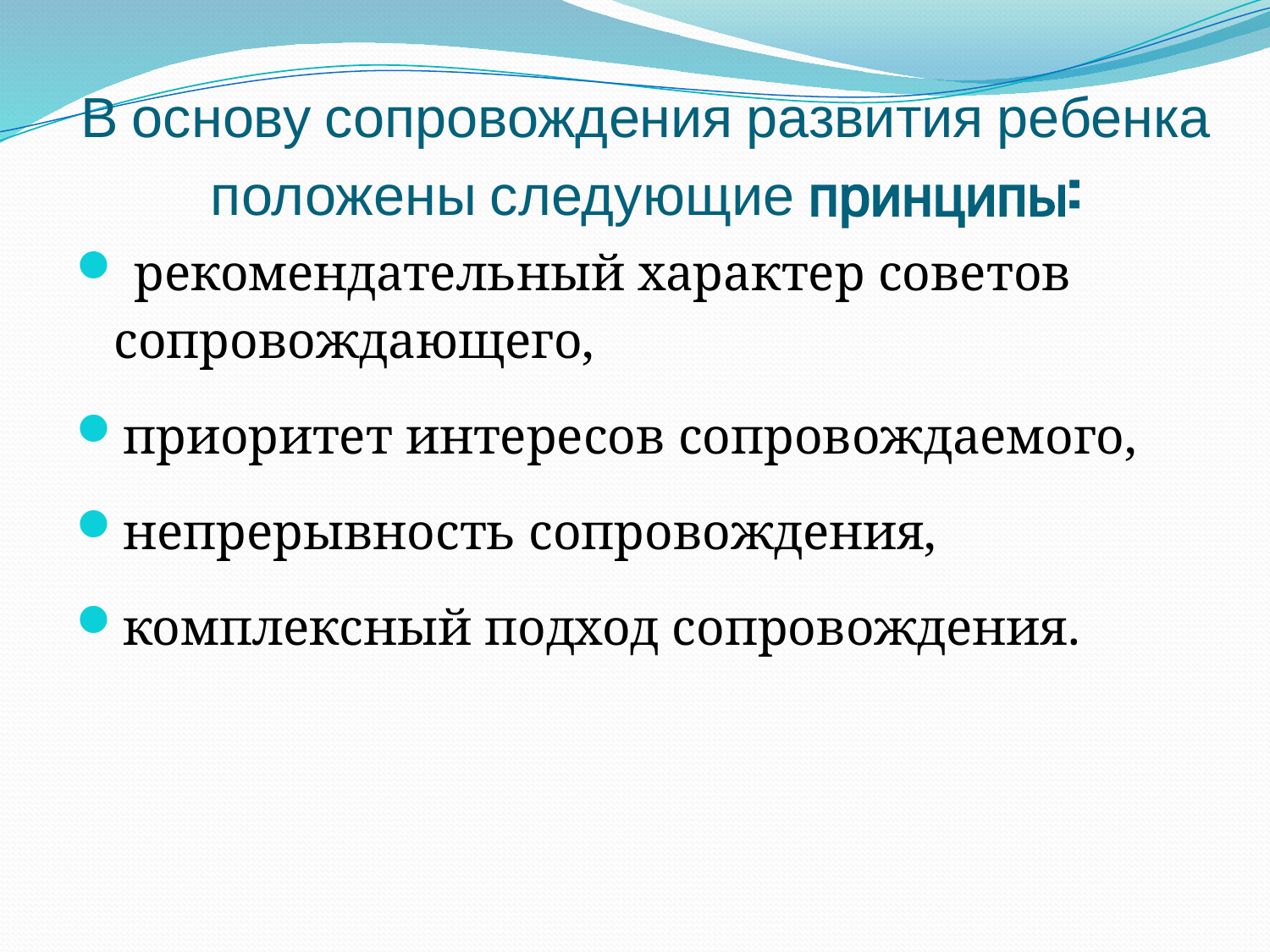

# В основу сопровождения развития ребенка положены следующие принципы:
 рекомендательный характер советов сопровождающего,
приоритет интересов сопровождаемого,
непрерывность сопровождения,
комплексный подход сопровождения.